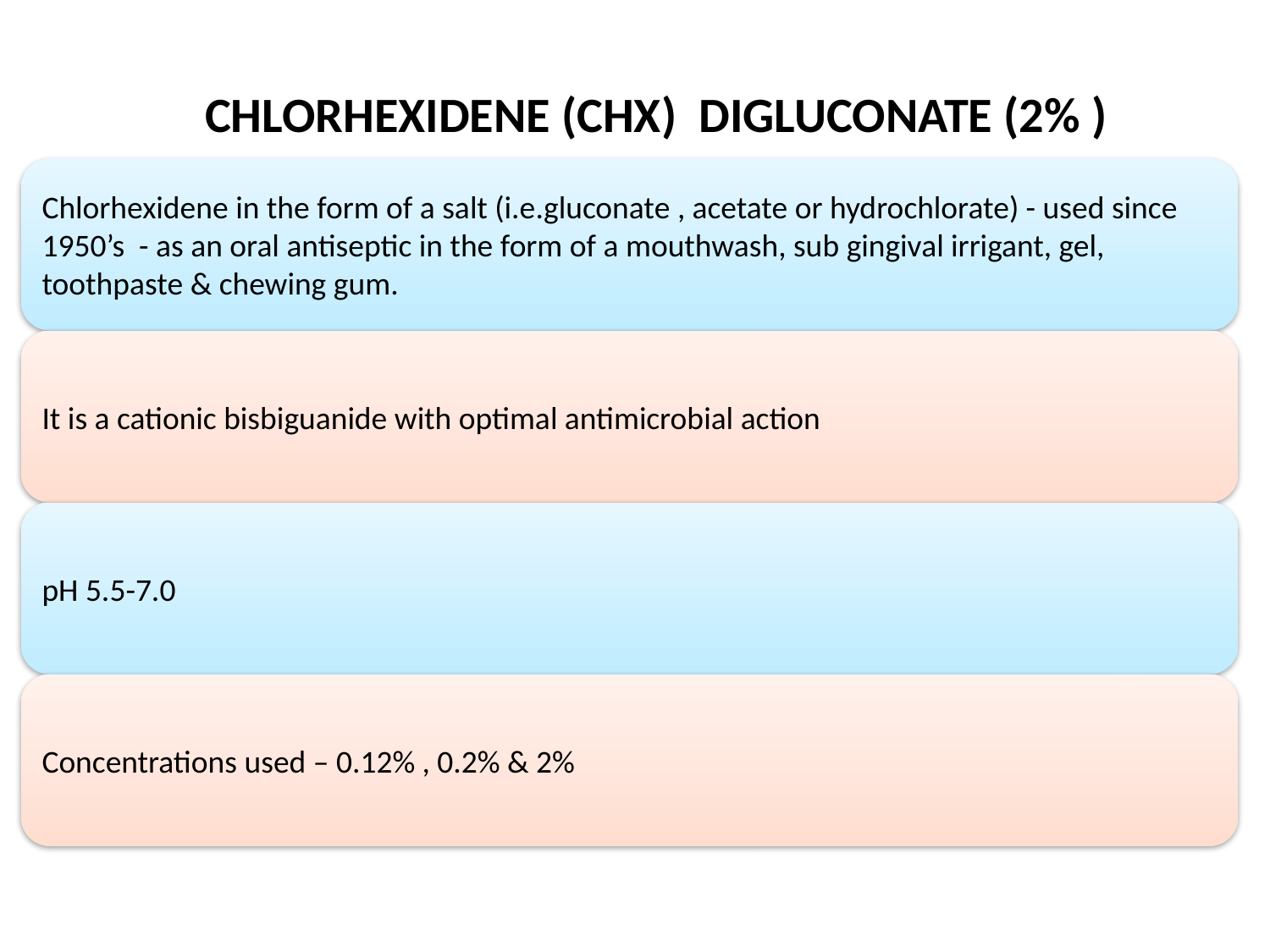

# CHLORHEXIDENE (CHX)  DIGLUCONATE (2% )
Chlorhexidene in the form of a salt (i.e.gluconate , acetate or hydrochlorate) - used since 1950’s  - as an oral antiseptic in the form of a mouthwash, sub gingival irrigant, gel, toothpaste & chewing gum.
It is a cationic bisbiguanide with optimal antimicrobial action
pH 5.5-7.0
Concentrations used – 0.12% , 0.2% & 2%